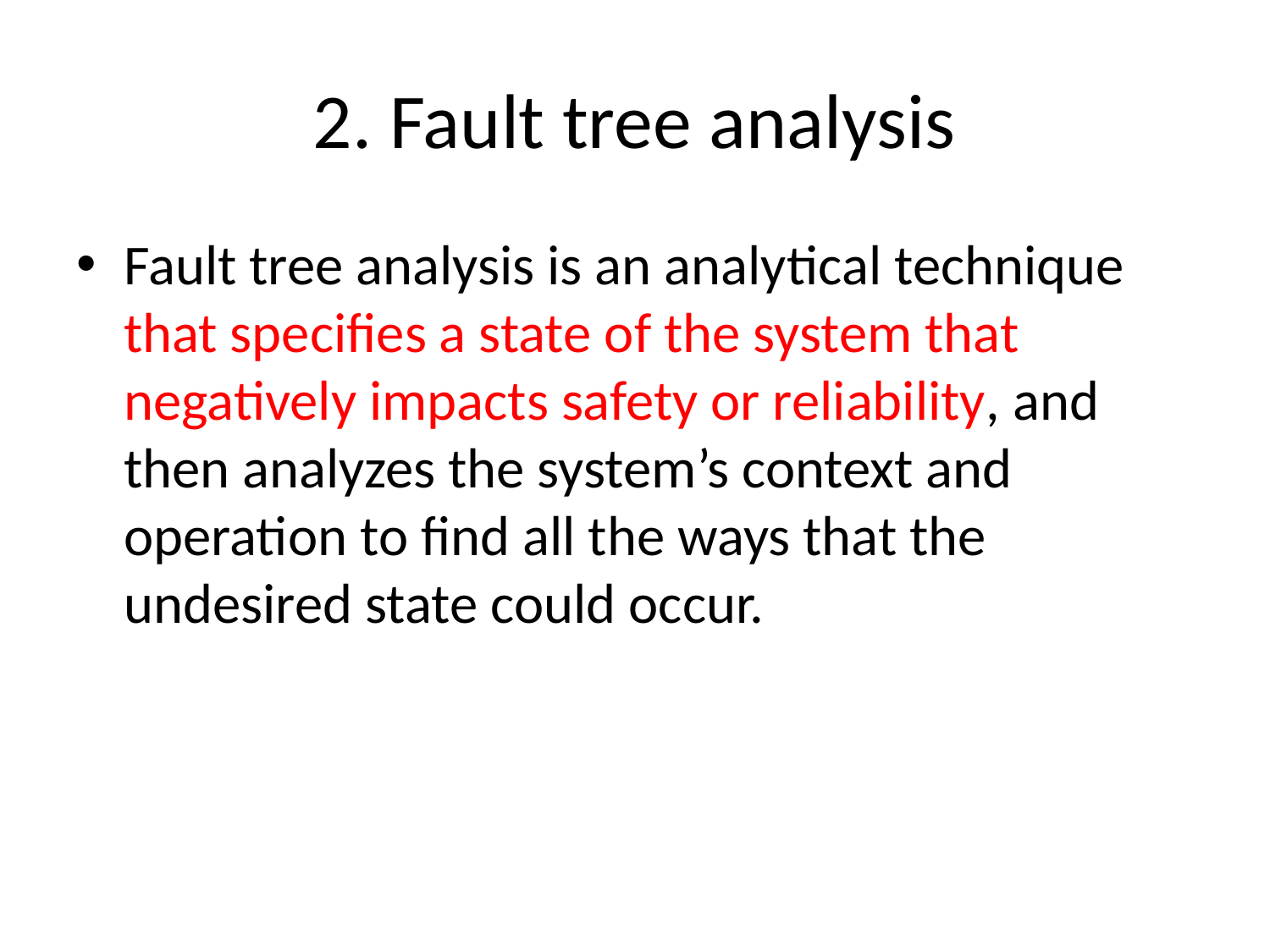

# 2. Fault tree analysis
Fault tree analysis is an analytical technique that specifies a state of the system that negatively impacts safety or reliability, and then analyzes the system’s context and operation to find all the ways that the undesired state could occur.